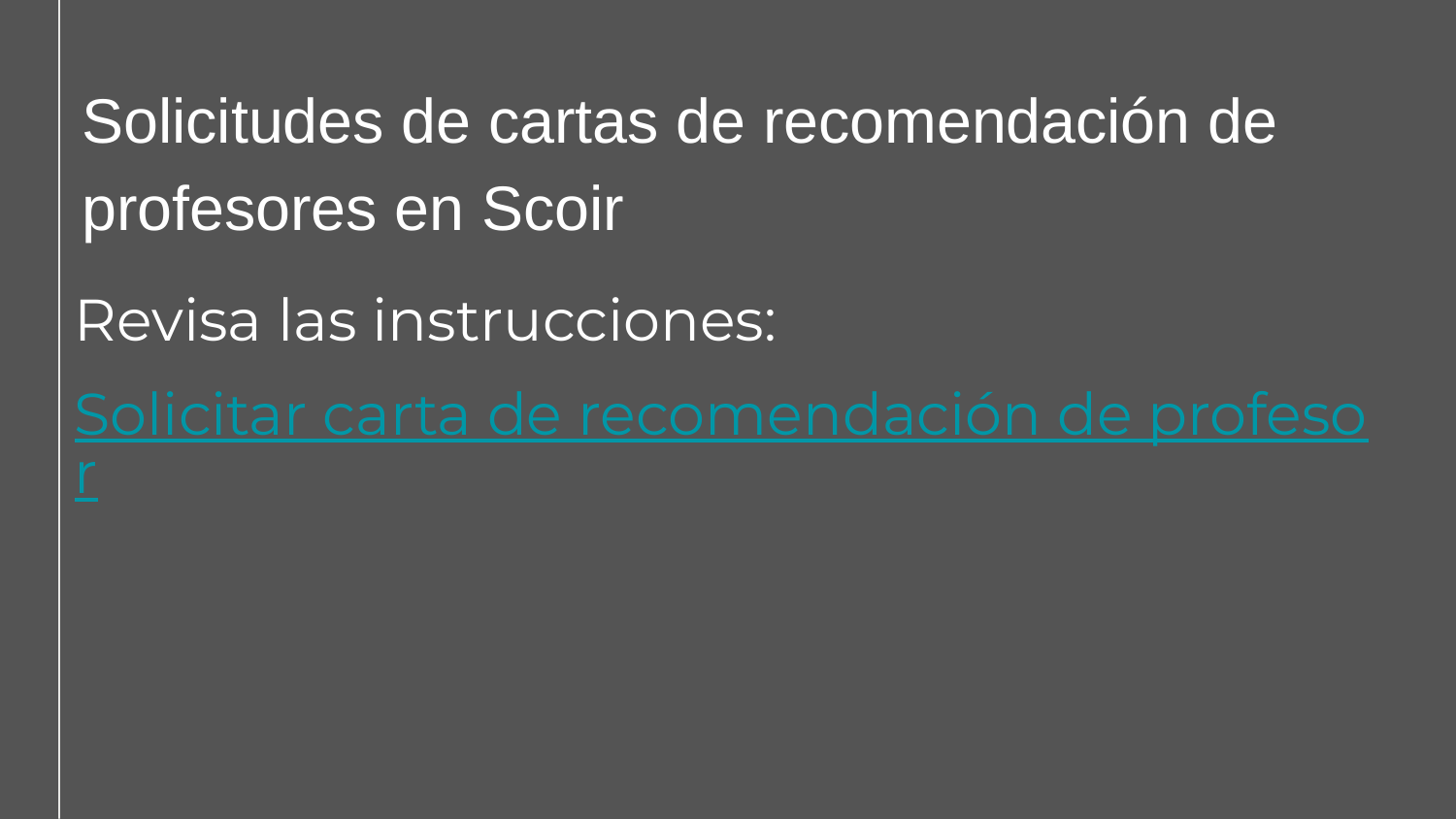

Solicitudes de cartas de recomendación de profesores en Scoir

Revisa las instrucciones:
Solicitar carta de recomendación de profesor